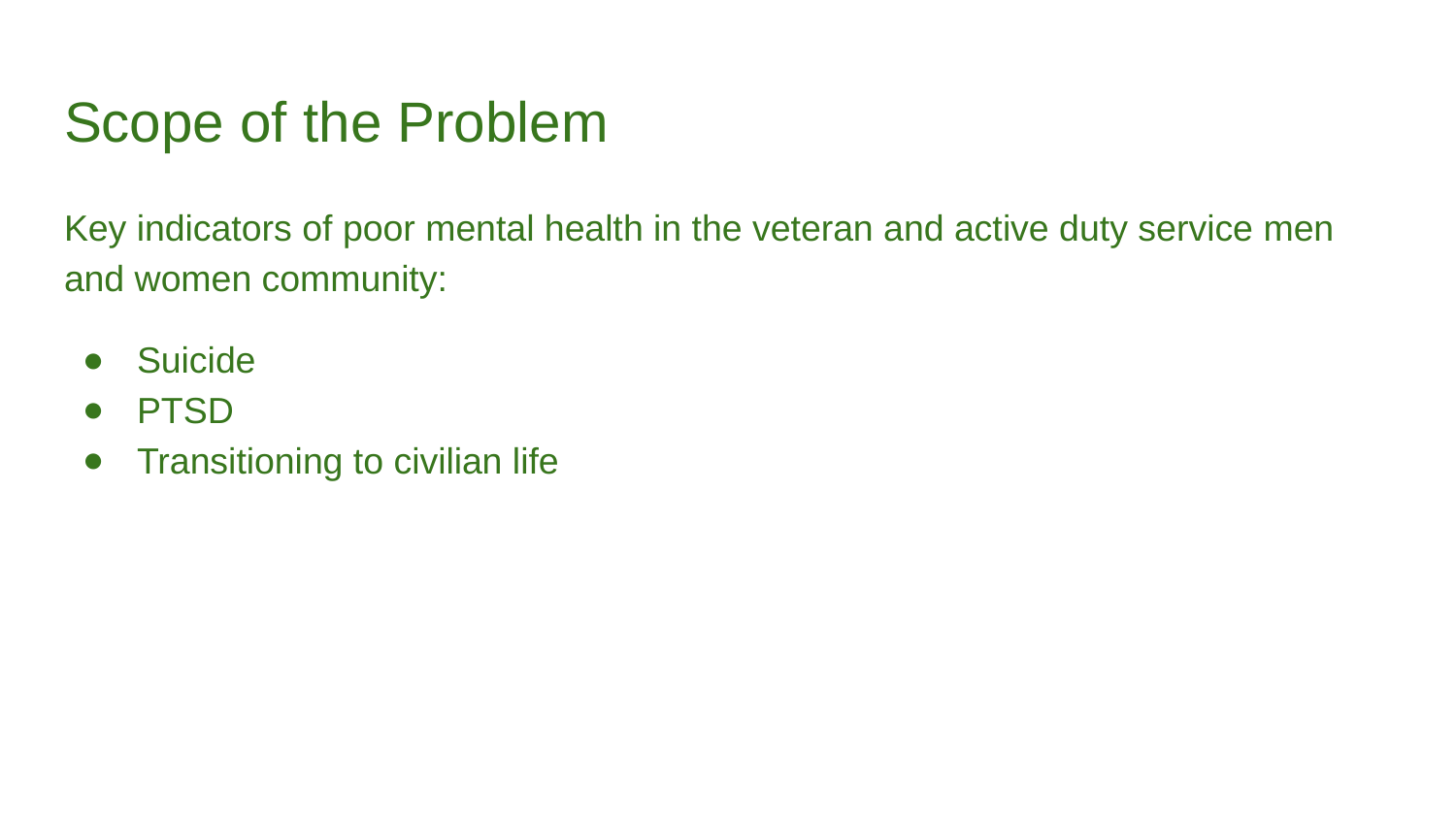

# Scope of the Problem
Key indicators of poor mental health in the veteran and active duty service men and women community:
Suicide
PTSD
Transitioning to civilian life